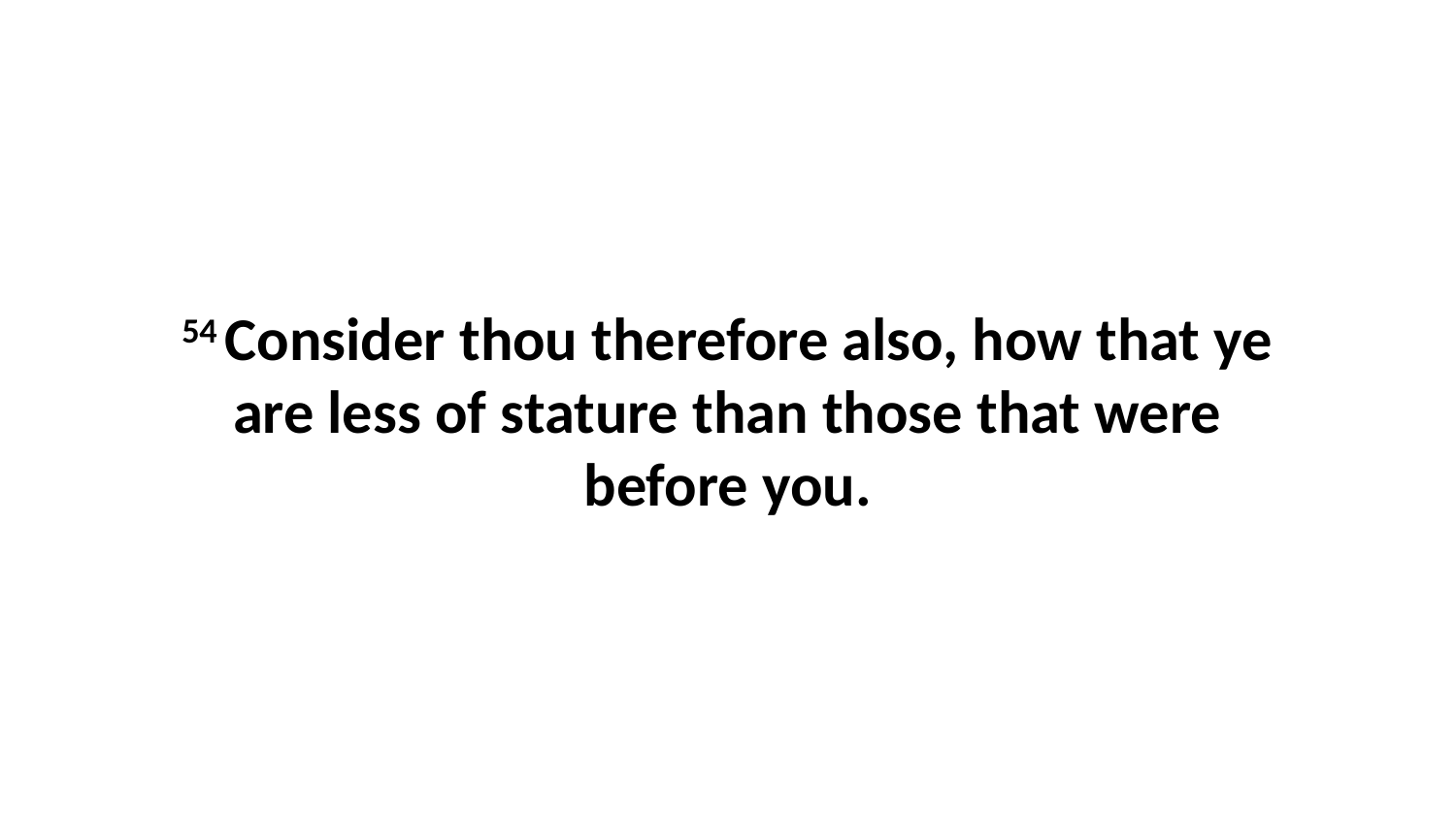

54 Consider thou therefore also, how that ye are less of stature than those that were before you.